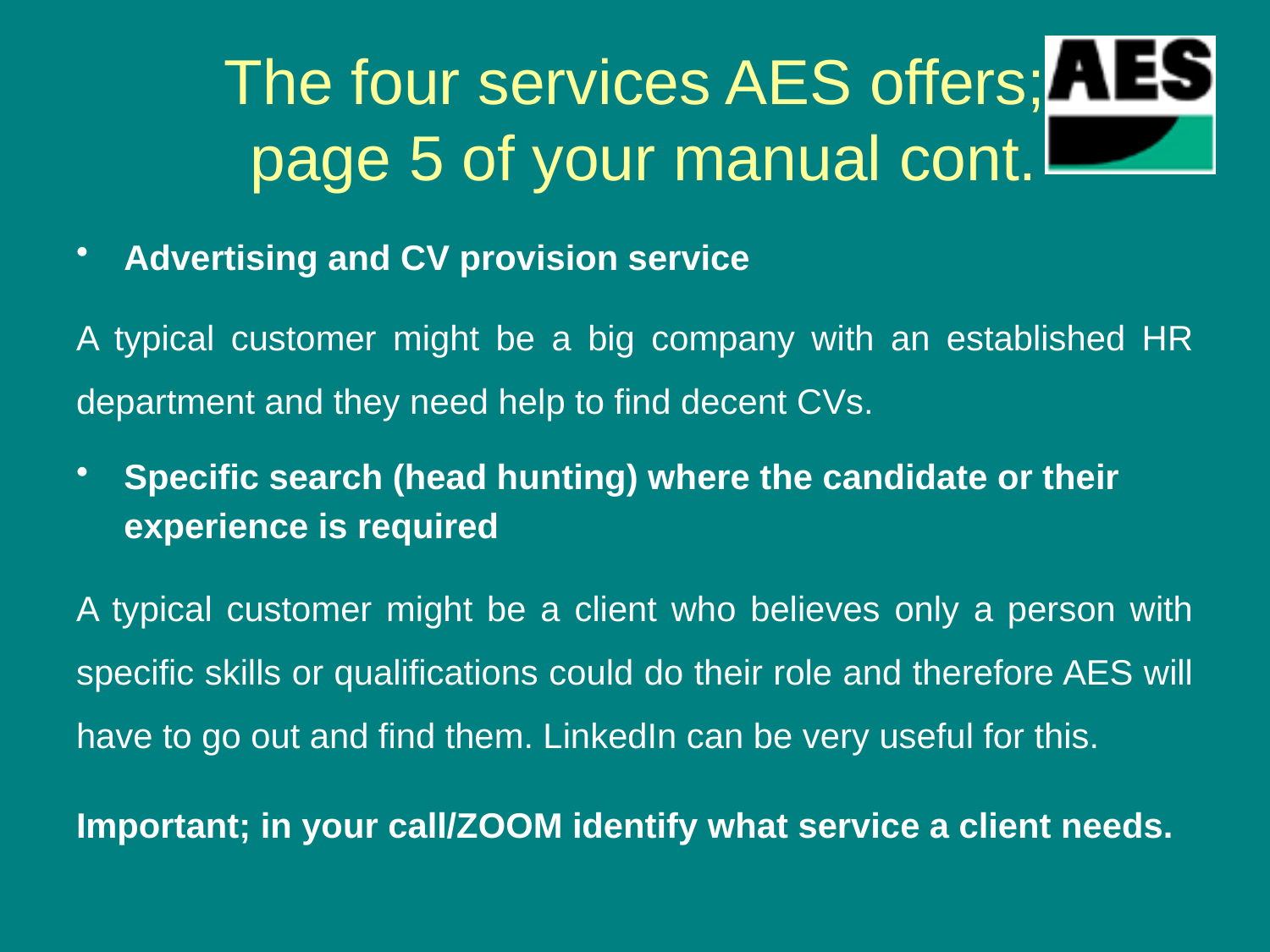

# The four services AES offers; page 5 of your manual cont.
Advertising and CV provision service
A typical customer might be a big company with an established HR department and they need help to find decent CVs.
Specific search (head hunting) where the candidate or their experience is required
A typical customer might be a client who believes only a person with specific skills or qualifications could do their role and therefore AES will have to go out and find them. LinkedIn can be very useful for this.
Important; in your call/ZOOM identify what service a client needs.